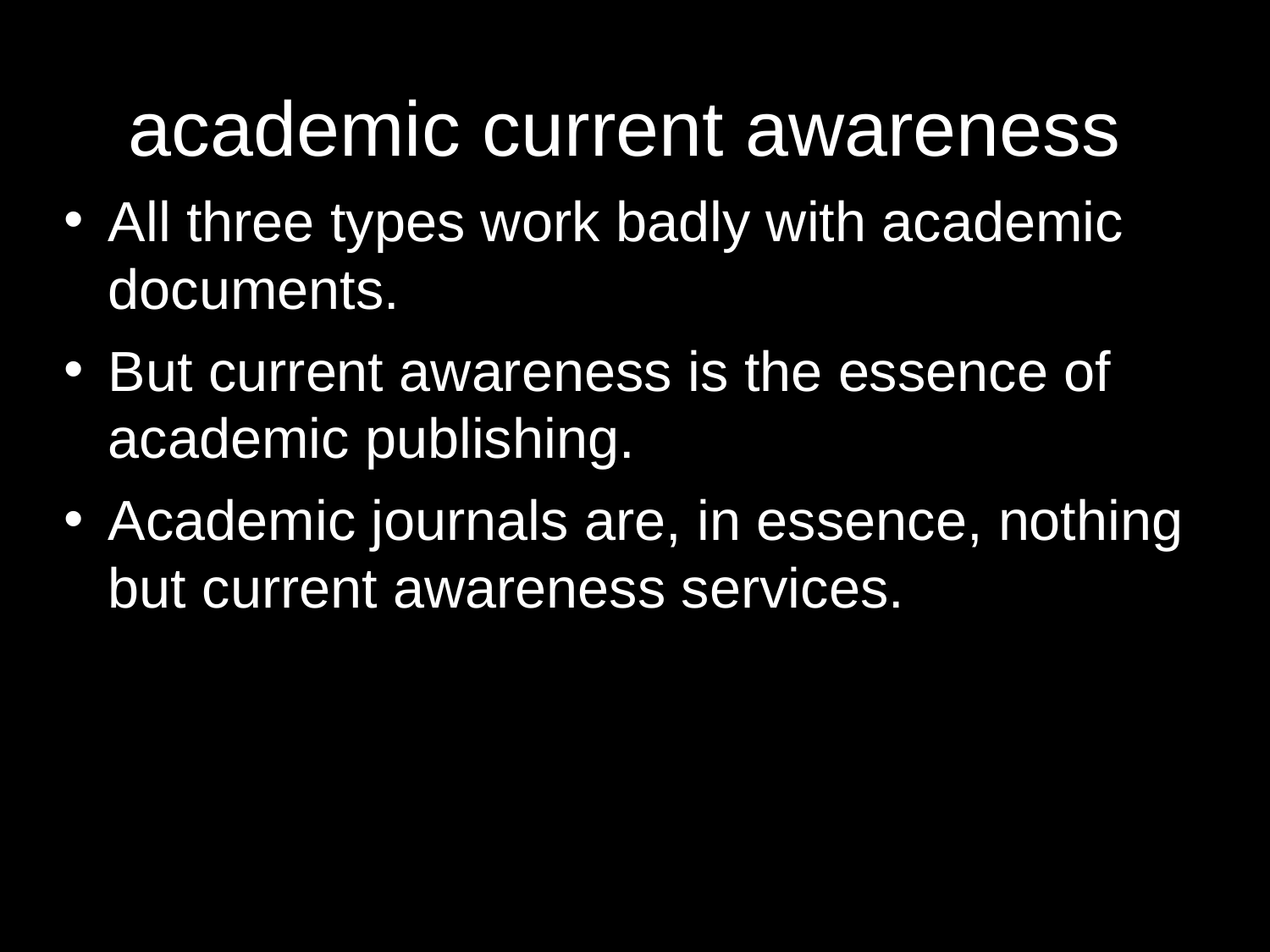

# academic current awareness
All three types work badly with academic documents.
But current awareness is the essence of academic publishing.
Academic journals are, in essence, nothing but current awareness services.